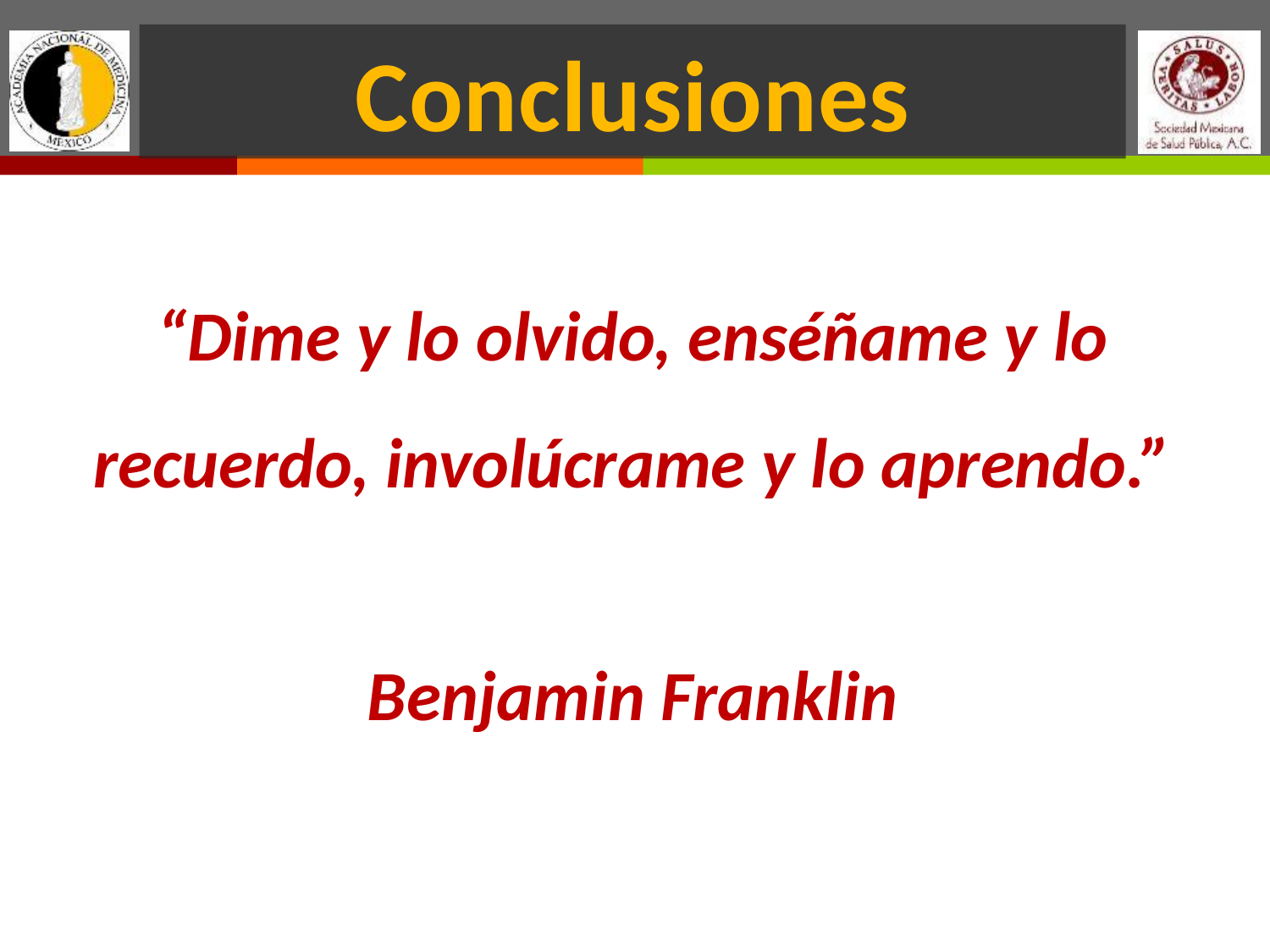

# Conclusiones
“Dime y lo olvido, enséñame y lo recuerdo, involúcrame y lo aprendo.”
Benjamin Franklin